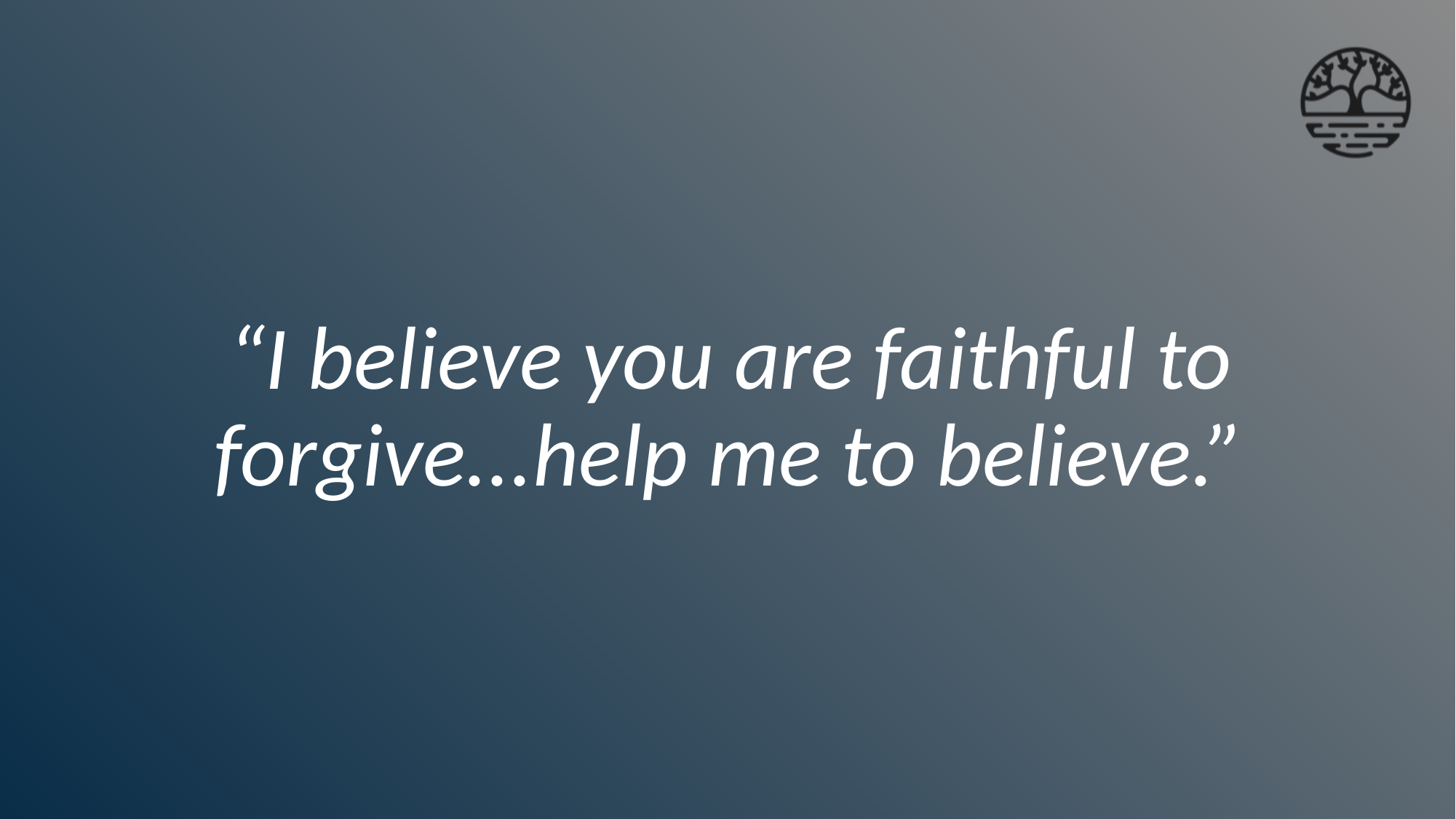

# “I believe you are faithful to forgive...help me to believe.”